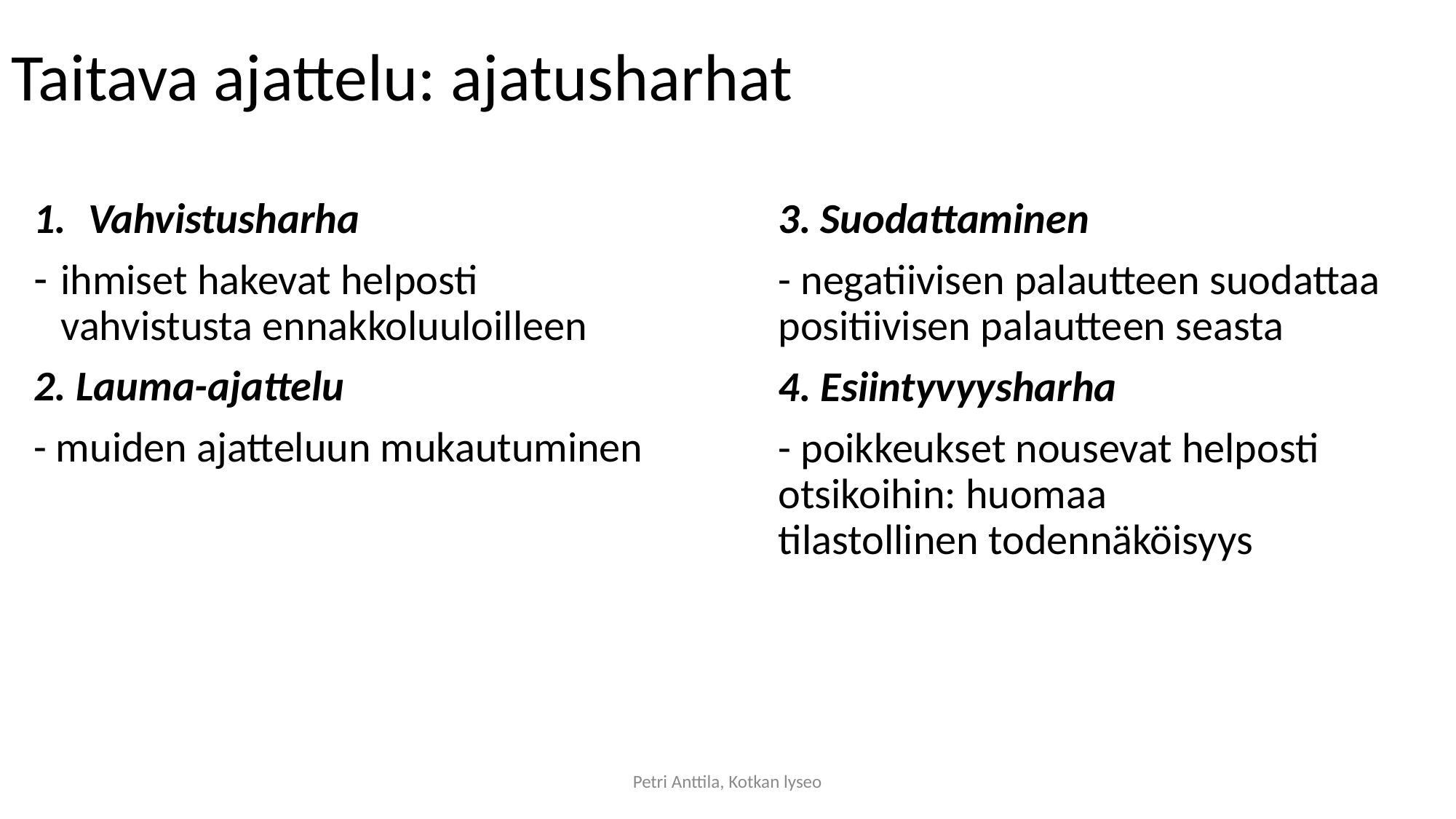

Taitava ajattelu: ajatusharhat
Vahvistusharha
ihmiset hakevat helposti vahvistusta ennakkoluuloilleen
2. Lauma-ajattelu
- muiden ajatteluun mukautuminen

3. Suodattaminen
- negatiivisen palautteen suodattaa positiivisen palautteen seasta
4. Esiintyvyysharha
- poikkeukset nousevat helposti otsikoihin: huomaa tilastollinen todennäköisyys
Petri Anttila, Kotkan lyseo